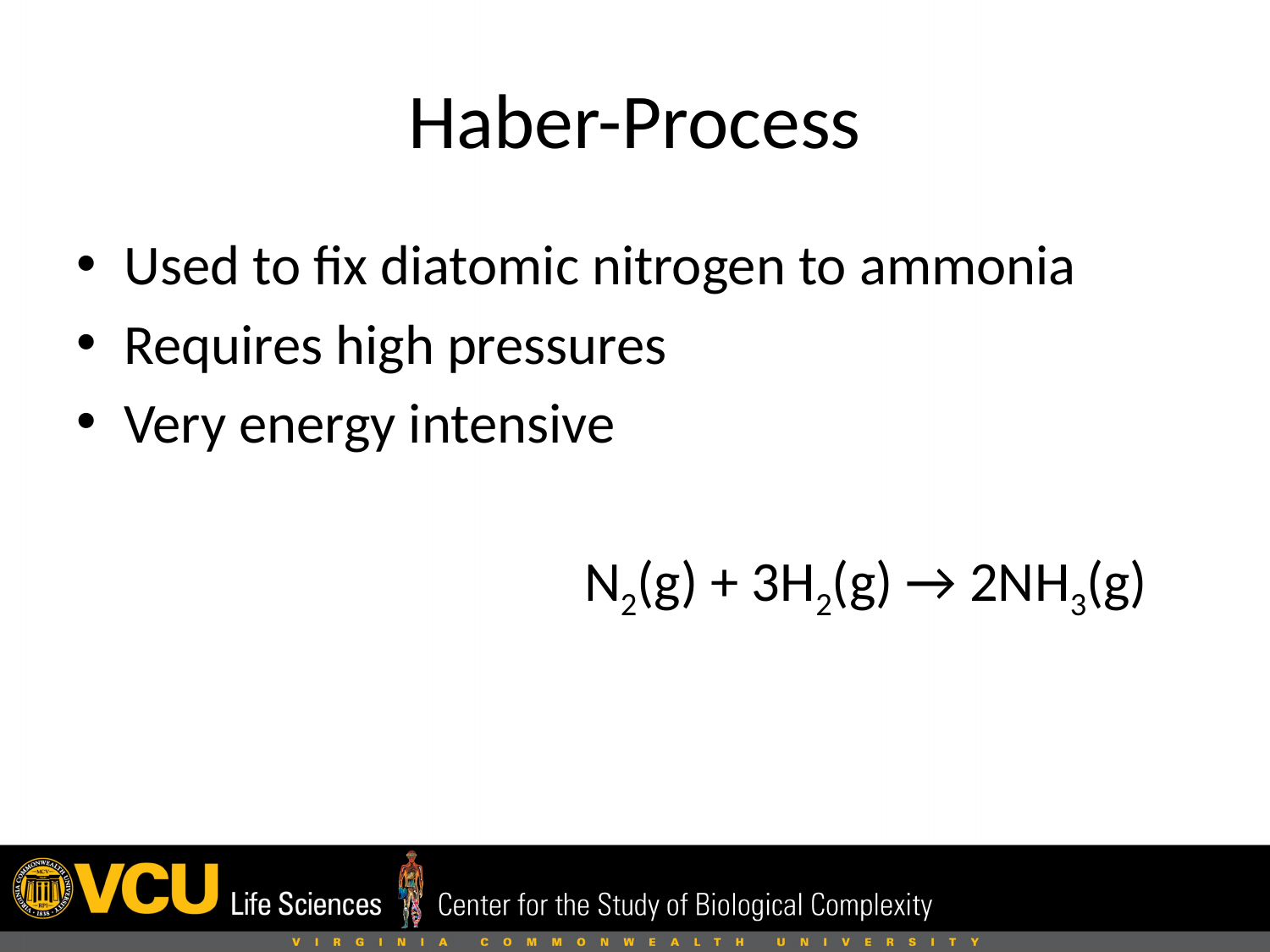

# Haber-Process
Used to fix diatomic nitrogen to ammonia
Requires high pressures
Very energy intensive

				N2(g) + 3H2(g) → 2NH3(g)